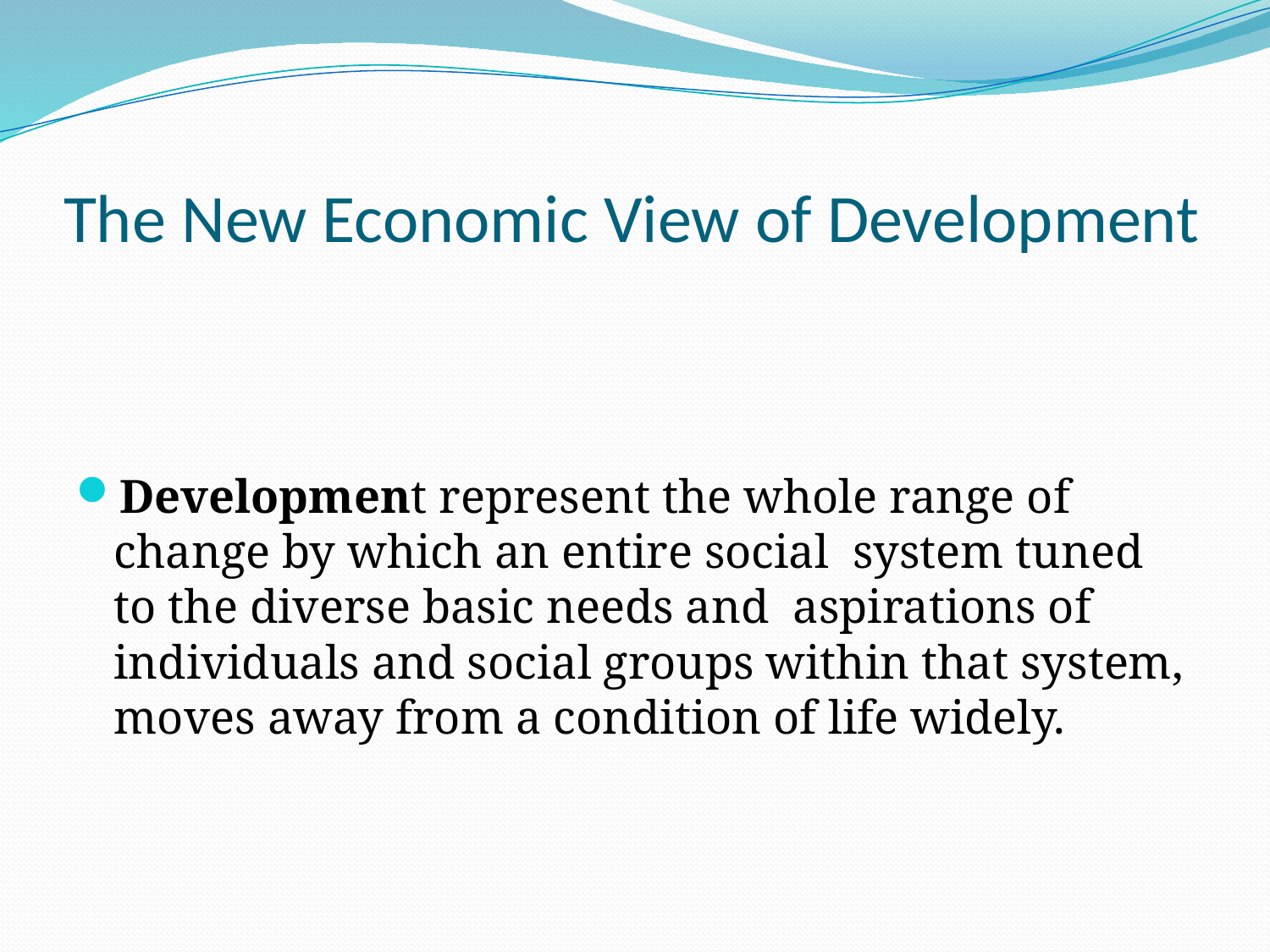

# The New Economic View of Development

Development represent the whole range of change by which an entire social  system tuned to the diverse basic needs and  aspirations of individuals and social groups within that system, moves away from a condition of life widely.